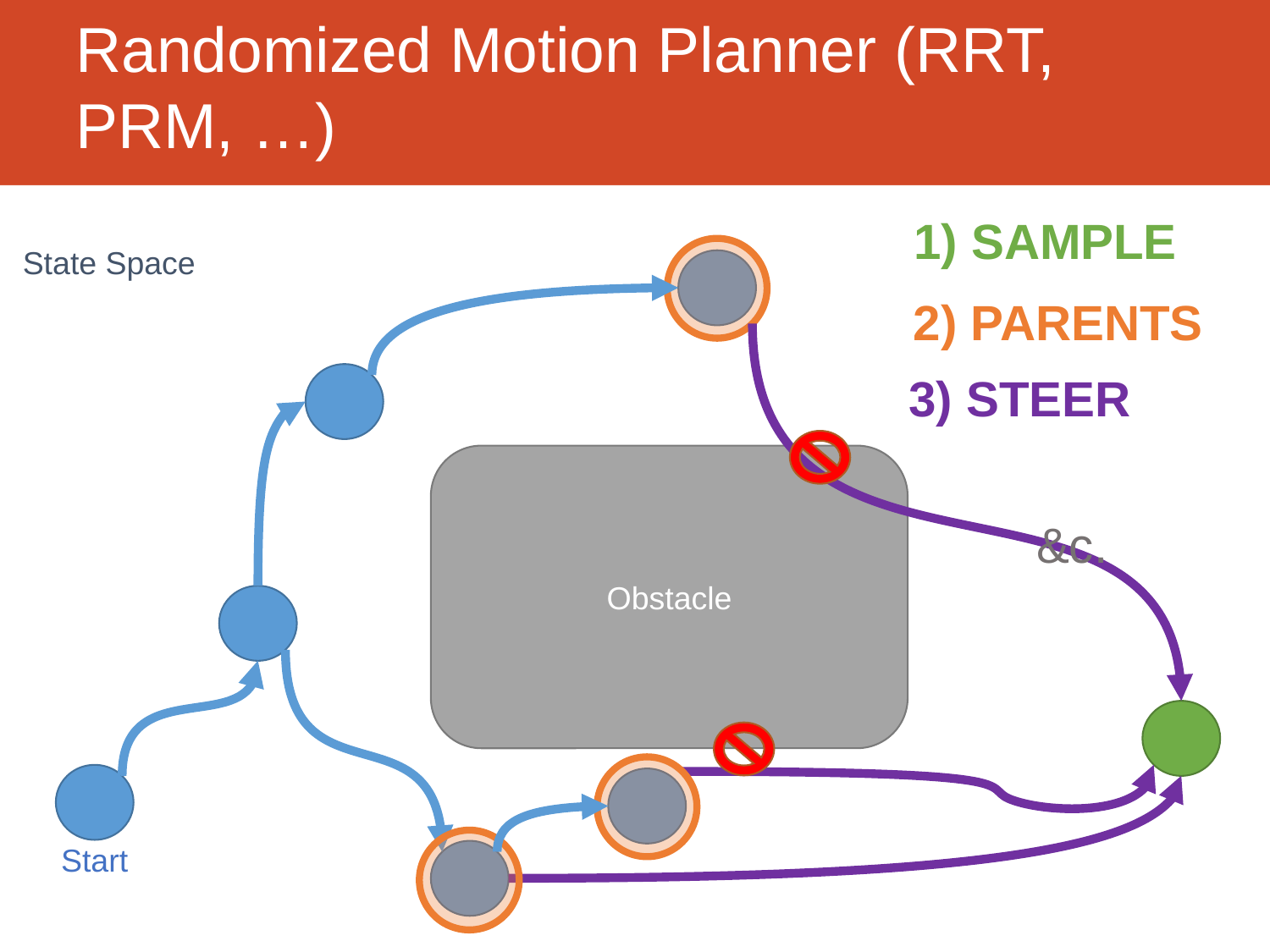

# Randomized Motion Planner (RRT, PRM, …)
1) SAMPLE
State Space

2) PARENTS
3) STEER

Obstacle
&c.

Start